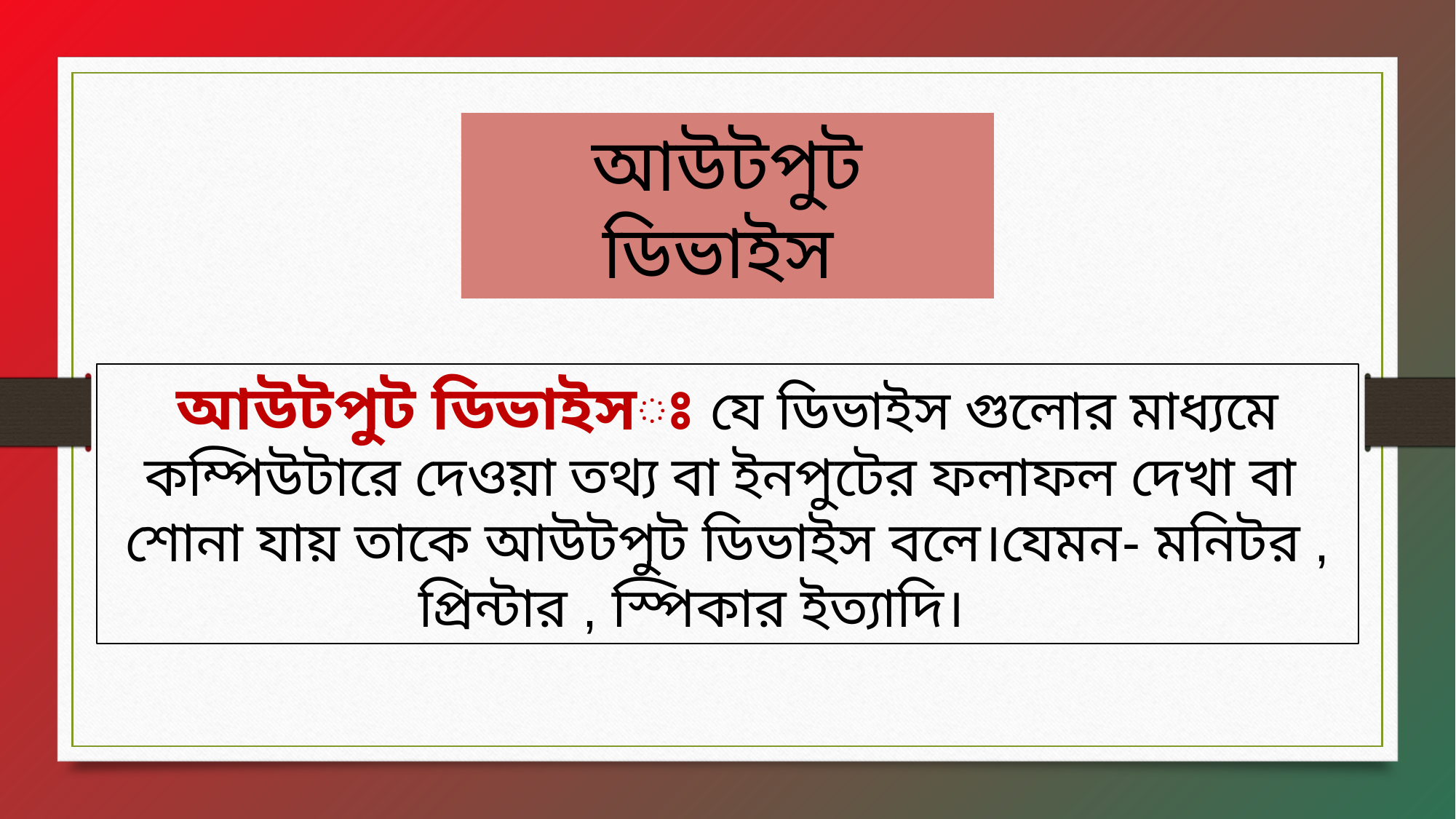

আউটপুট ডিভাইস
আউটপুট ডিভাইসঃ যে ডিভাইস গুলোর মাধ্যমে কম্পিউটারে দেওয়া তথ্য বা ইনপুটের ফলাফল দেখা বা  শোনা যায় তাকে আউটপুট ডিভাইস বলে।যেমন- মনিটর , প্রিন্টার , স্পিকার ইত্যাদি।